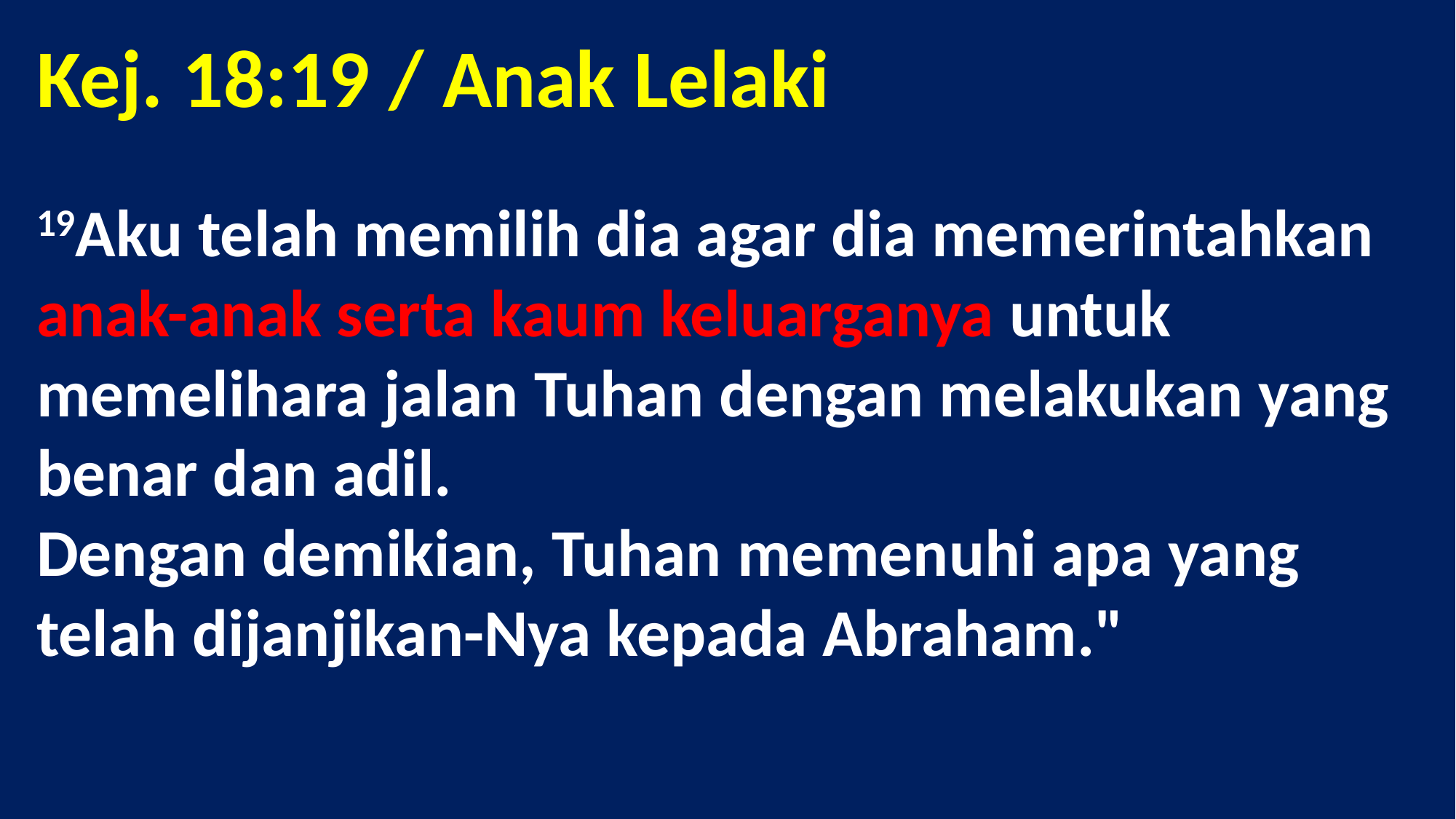

# Kej. 18:19 / Anak Lelaki 19Aku telah memilih dia agar dia memerintahkan anak-anak serta kaum keluarganya untuk memelihara jalan Tuhan dengan melakukan yang benar dan adil. Dengan demikian, Tuhan memenuhi apa yang telah dijanjikan-Nya kepada Abraham."